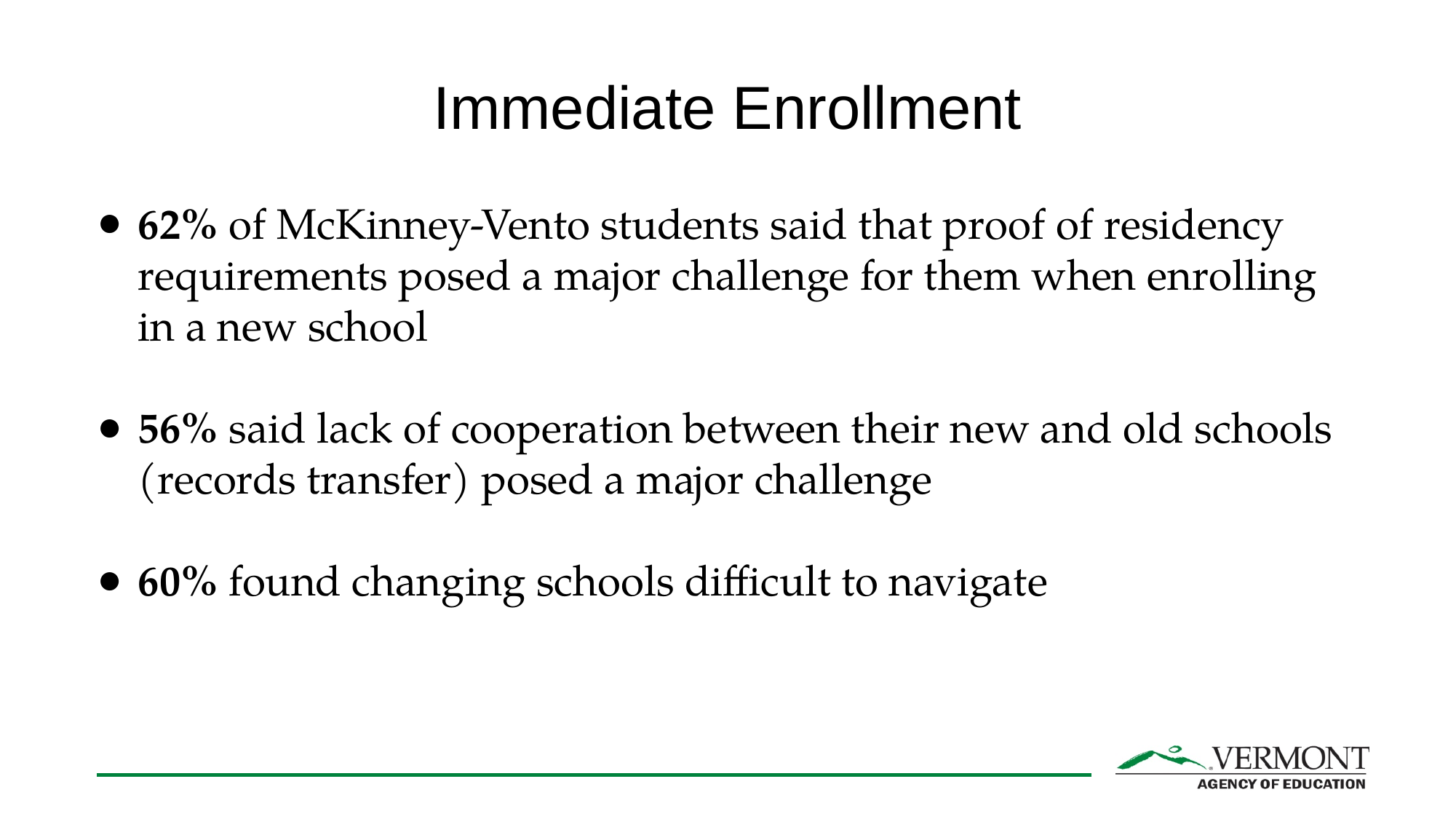

# Immediate Enrollment
62% of McKinney-Vento students said that proof of residency requirements posed a major challenge for them when enrolling in a new school

56% said lack of cooperation between their new and old schools (records transfer) posed a major challenge

60% found changing schools difficult to navigate